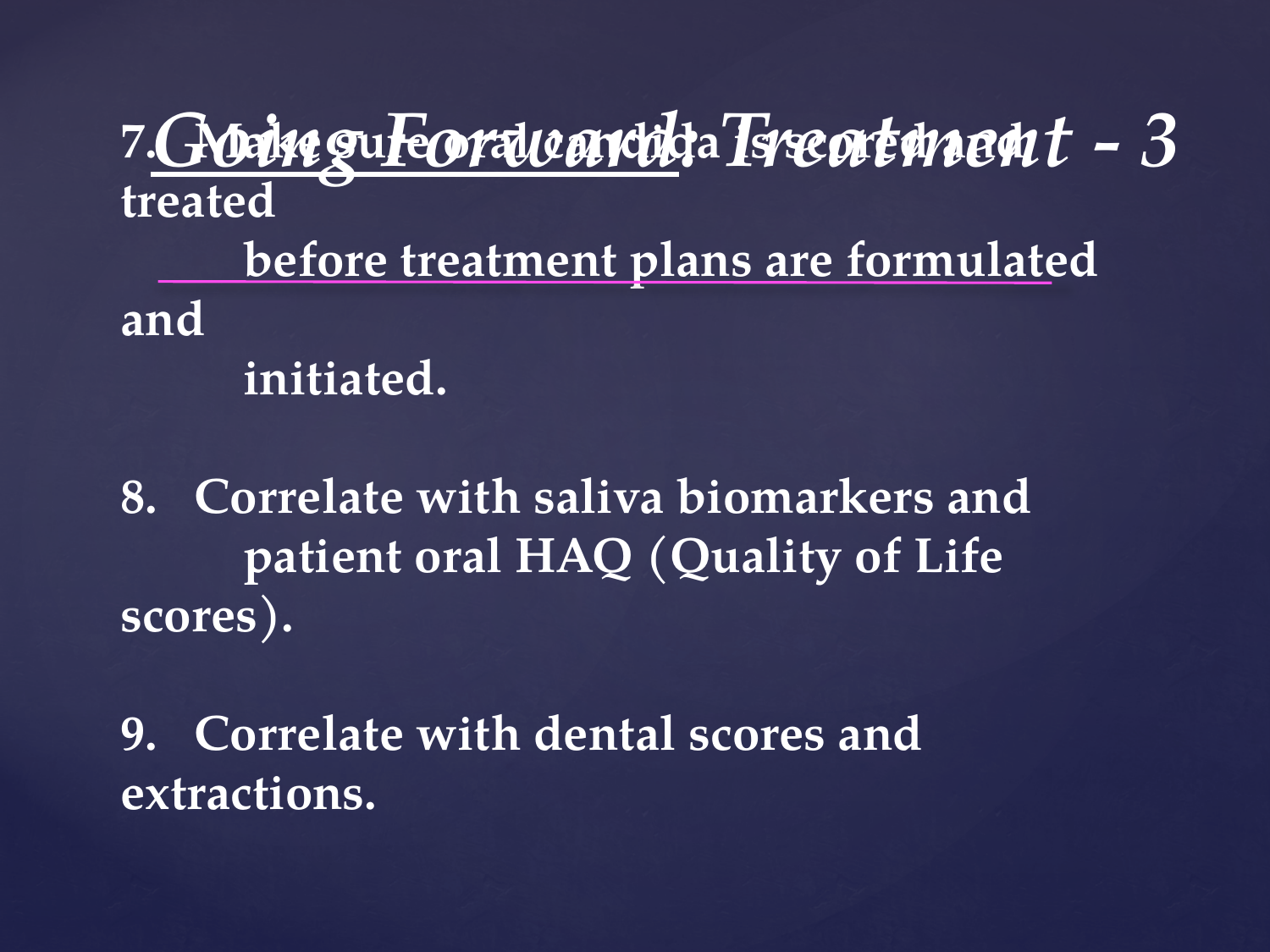

Going Forward: Treatment - 3

# 7.   Make sure oral candida is scored and treated before treatment plans are formulated and initiated. 8.   Correlate with saliva biomarkers and patient oral HAQ (Quality of Life scores). 9.   Correlate with dental scores and extractions.